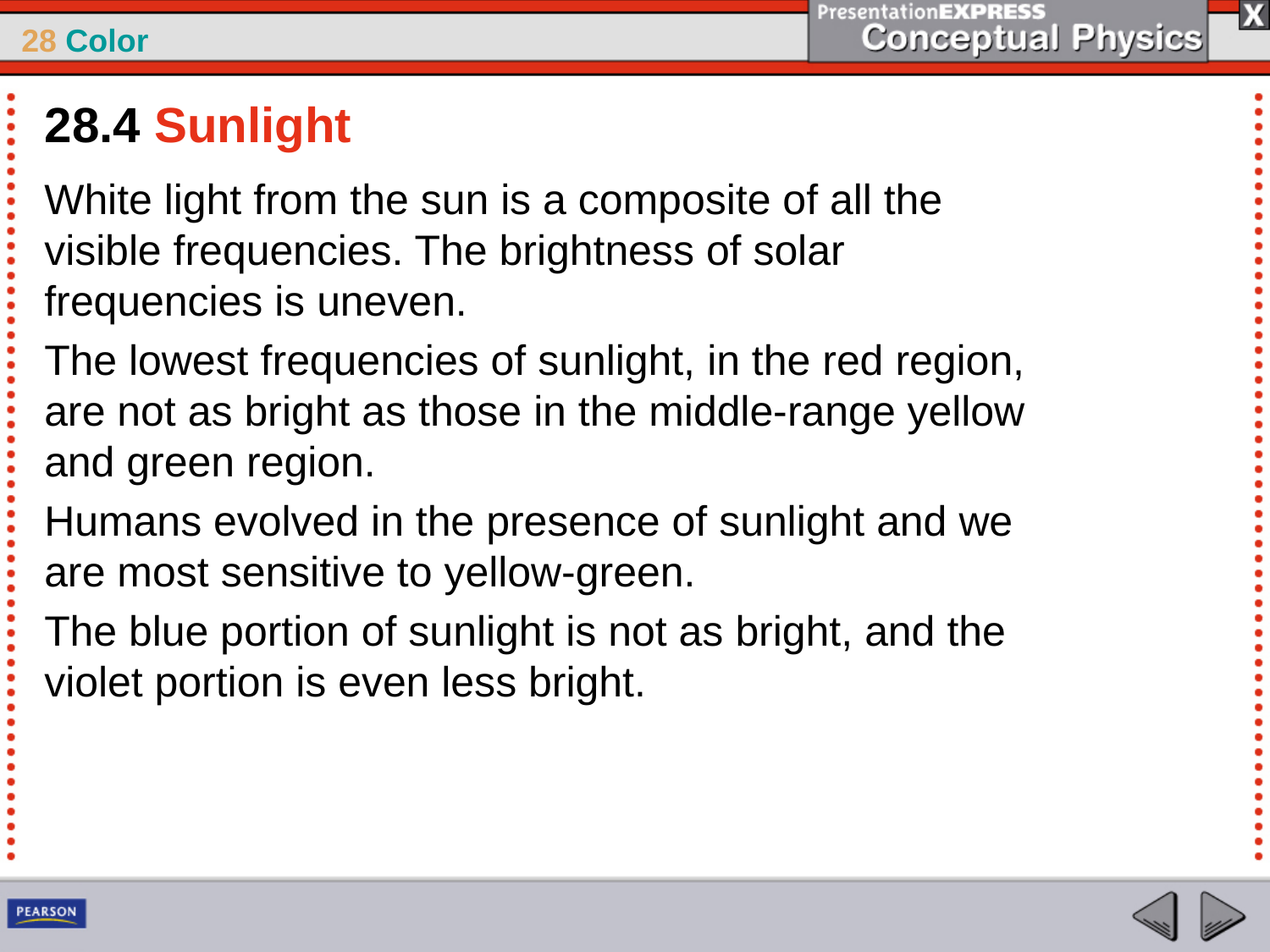

28.4 Sunlight
White light from the sun is a composite of all the visible frequencies. The brightness of solar frequencies is uneven.
The lowest frequencies of sunlight, in the red region, are not as bright as those in the middle-range yellow and green region.
Humans evolved in the presence of sunlight and we are most sensitive to yellow-green.
The blue portion of sunlight is not as bright, and the violet portion is even less bright.